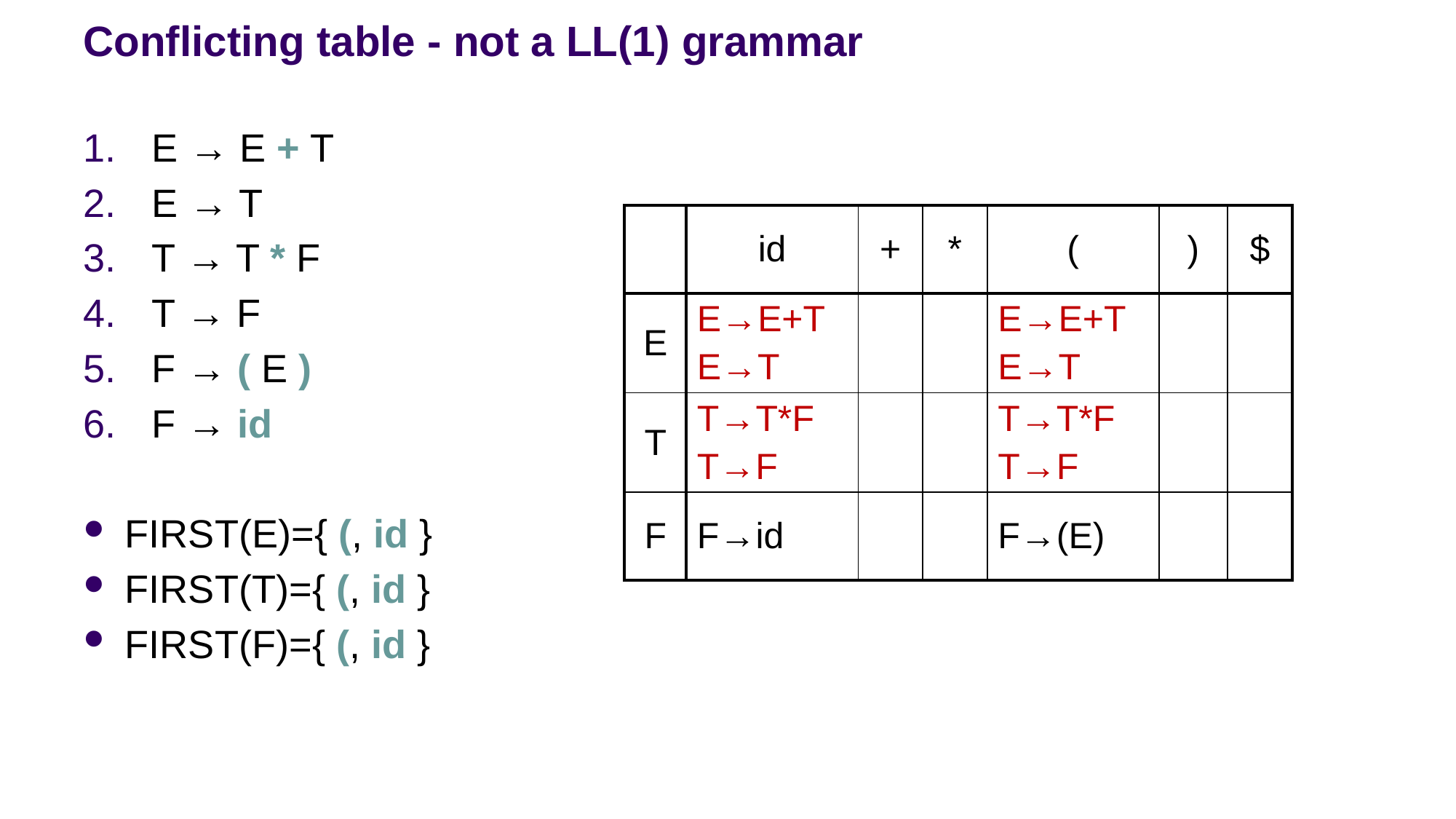

# Conflicting table - not a LL(1) grammar
E → E + T
E → T
T → T * F
T → F
F → ( E )
F → id

FIRST(E)={ (, id }
FIRST(T)={ (, id }
FIRST(F)={ (, id }

|  | id | + | \* | ( | ) | $ |
| --- | --- | --- | --- | --- | --- | --- |
| E | E→E+T E→T |  |  | E→E+T E→T |  |  |
| T | T→T\*F T→F |  |  | T→T\*F T→F |  |  |
| F | F→id |  |  | F→(E) |  |  |